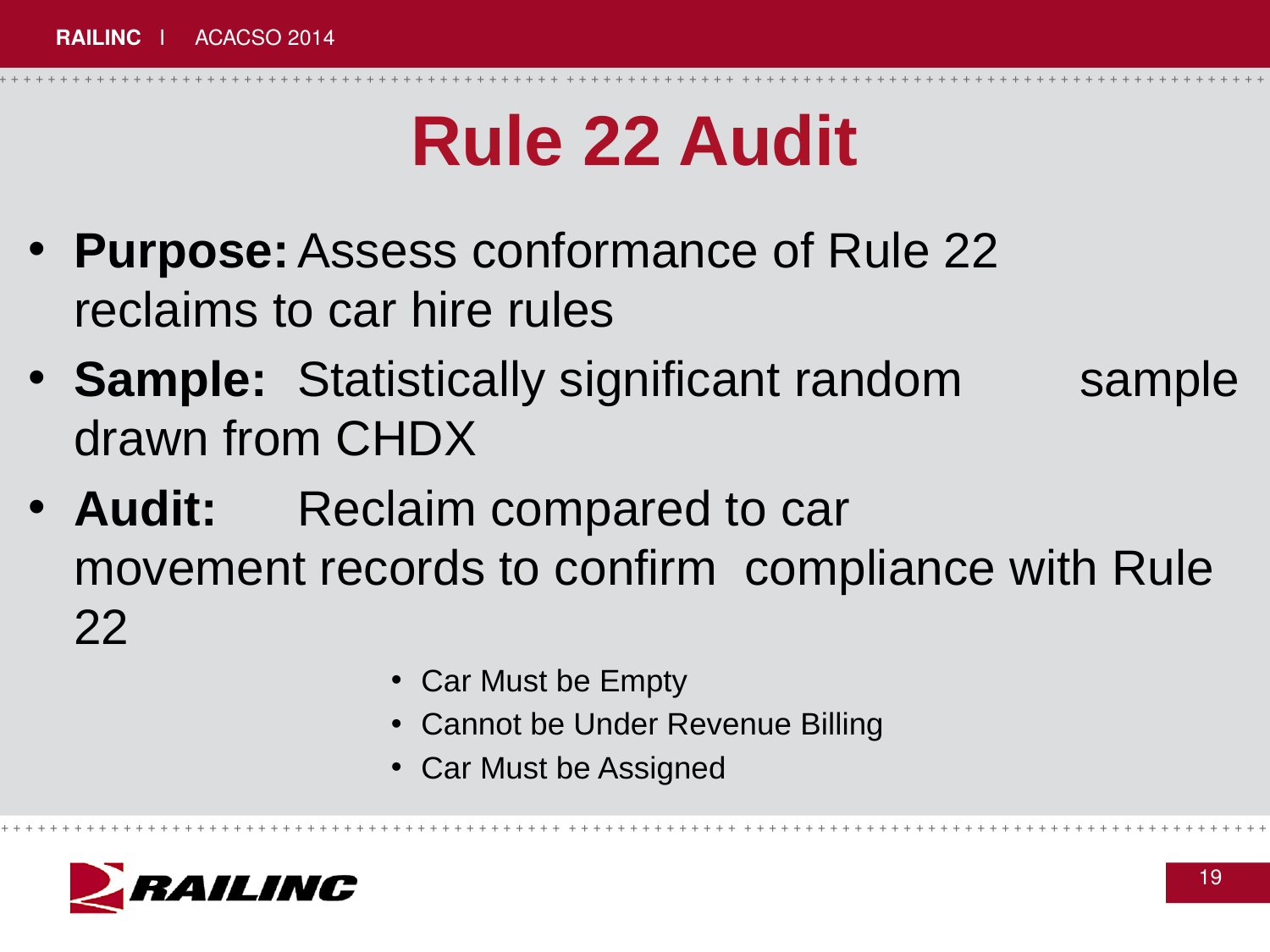

# Rule 22 Audit
Purpose:	Assess conformance of Rule 22 								reclaims to car hire rules
Sample:		Statistically significant random 								sample drawn from CHDX
Audit:		Reclaim compared to car 										movement records to confirm 								compliance with Rule 22
Car Must be Empty
Cannot be Under Revenue Billing
Car Must be Assigned

19